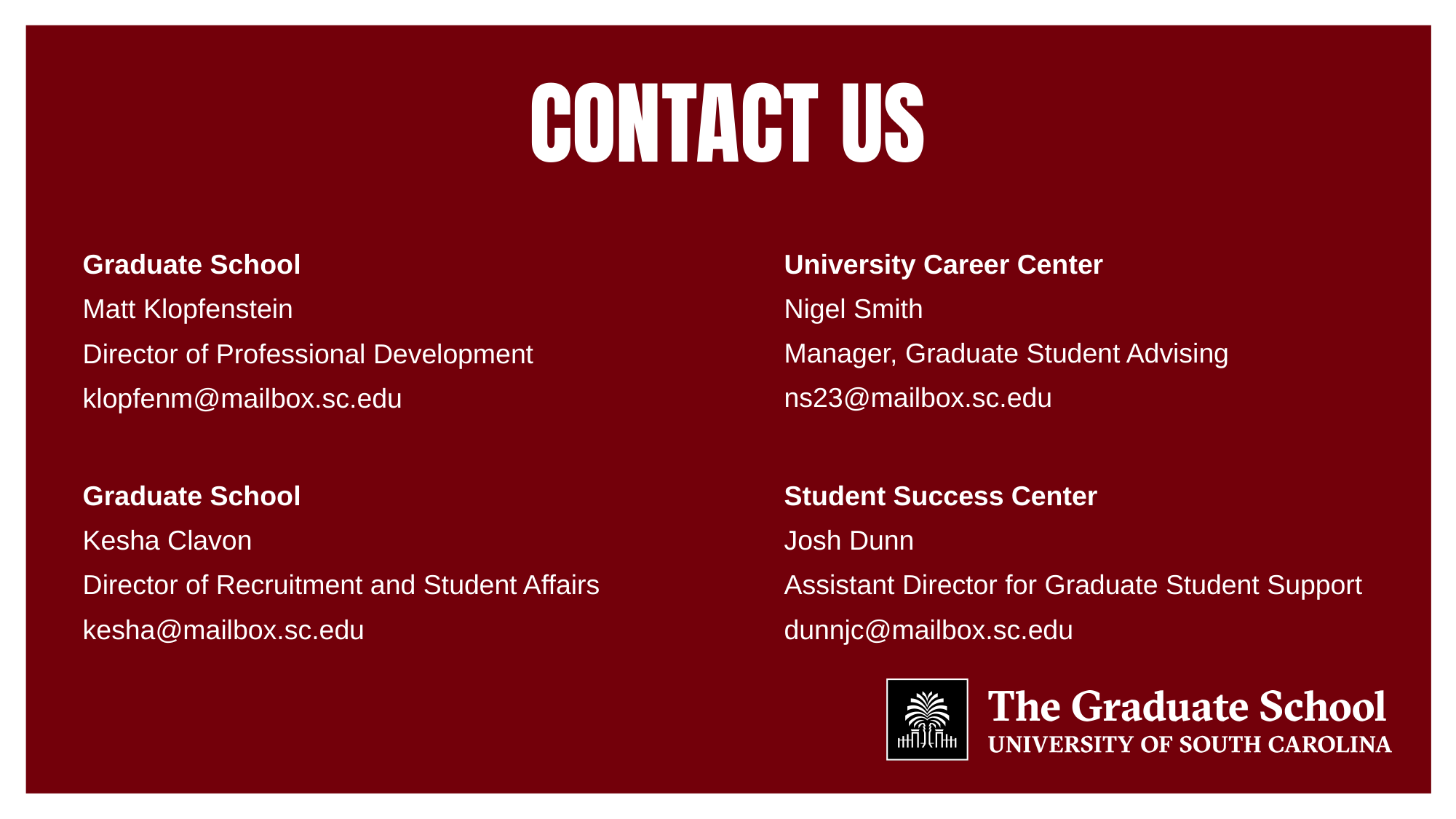

# Contact us
University Career Center
Nigel Smith
Manager, Graduate Student Advising
ns23@mailbox.sc.edu
Graduate School
Matt Klopfenstein
Director of Professional Development
klopfenm@mailbox.sc.edu
Graduate School
Kesha Clavon
Director of Recruitment and Student Affairs
kesha@mailbox.sc.edu
Student Success Center
Josh Dunn
Assistant Director for Graduate Student Support
dunnjc@mailbox.sc.edu